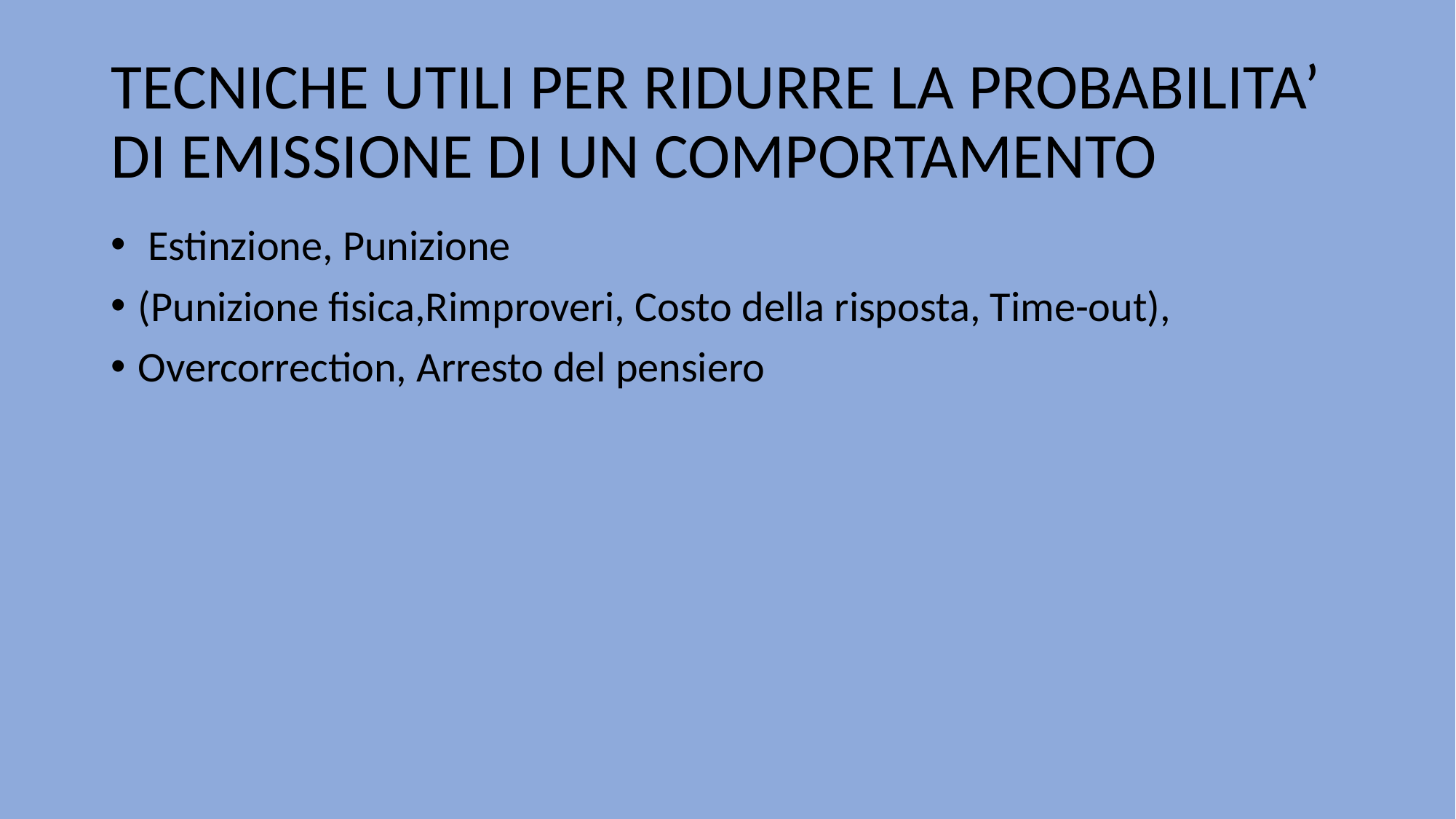

# TECNICHE UTILI PER RIDURRE LA PROBABILITA’ DI EMISSIONE DI UN COMPORTAMENTO
 Estinzione, Punizione
(Punizione fisica,Rimproveri, Costo della risposta, Time-out),
Overcorrection, Arresto del pensiero